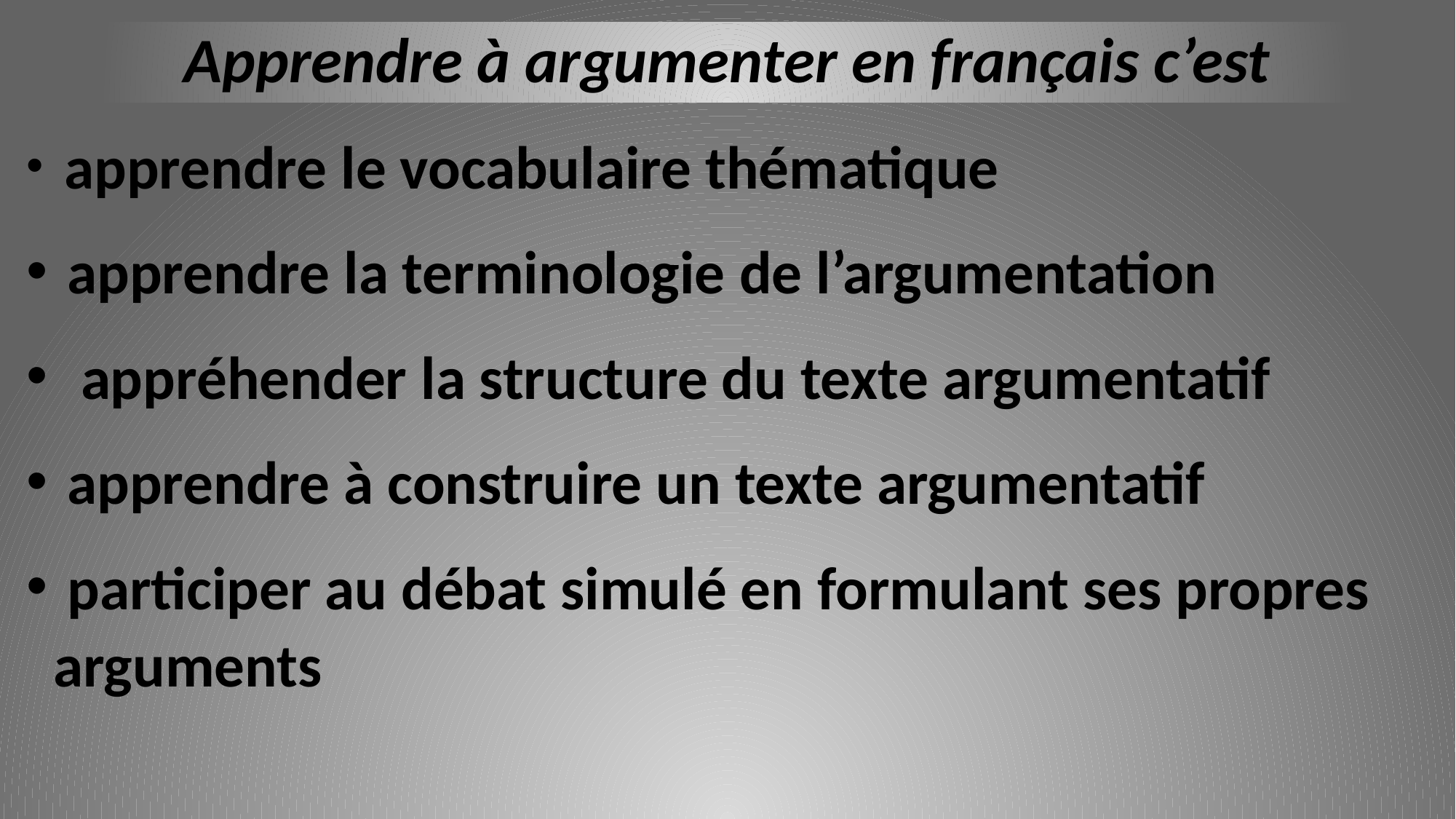

# Apprendre à argumenter en français c’est
 apprendre le vocabulaire thématique
 apprendre la terminologie de l’argumentation
  appréhender la structure du texte argumentatif
 apprendre à construire un texte argumentatif
 participer au débat simulé en formulant ses propres arguments